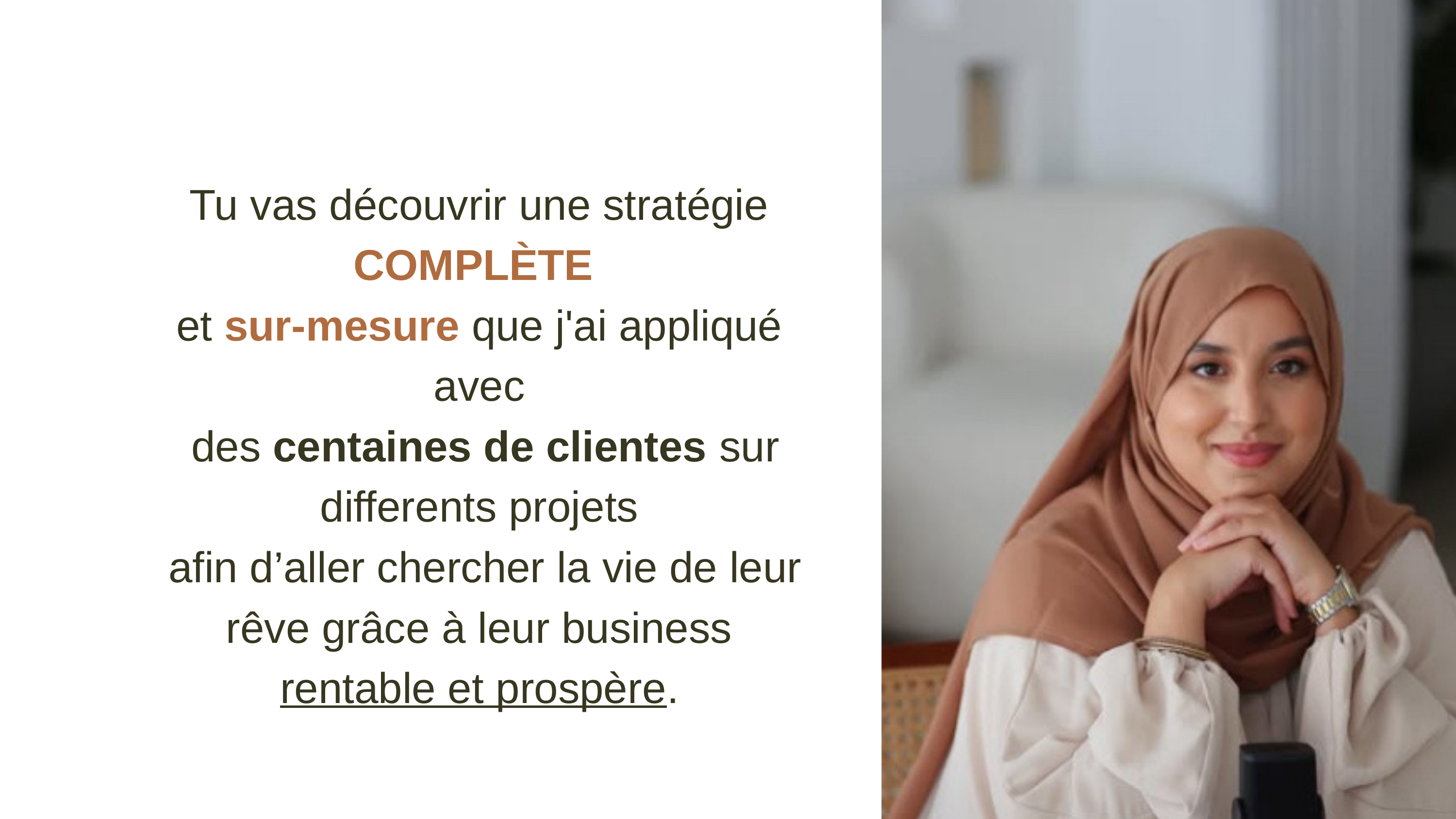

Tu vas découvrir une stratégie COMPLÈTE
et sur-mesure que j'ai appliqué avec
 des centaines de clientes sur differents projets
 afin d’aller chercher la vie de leur rêve grâce à leur business
rentable et prospère.